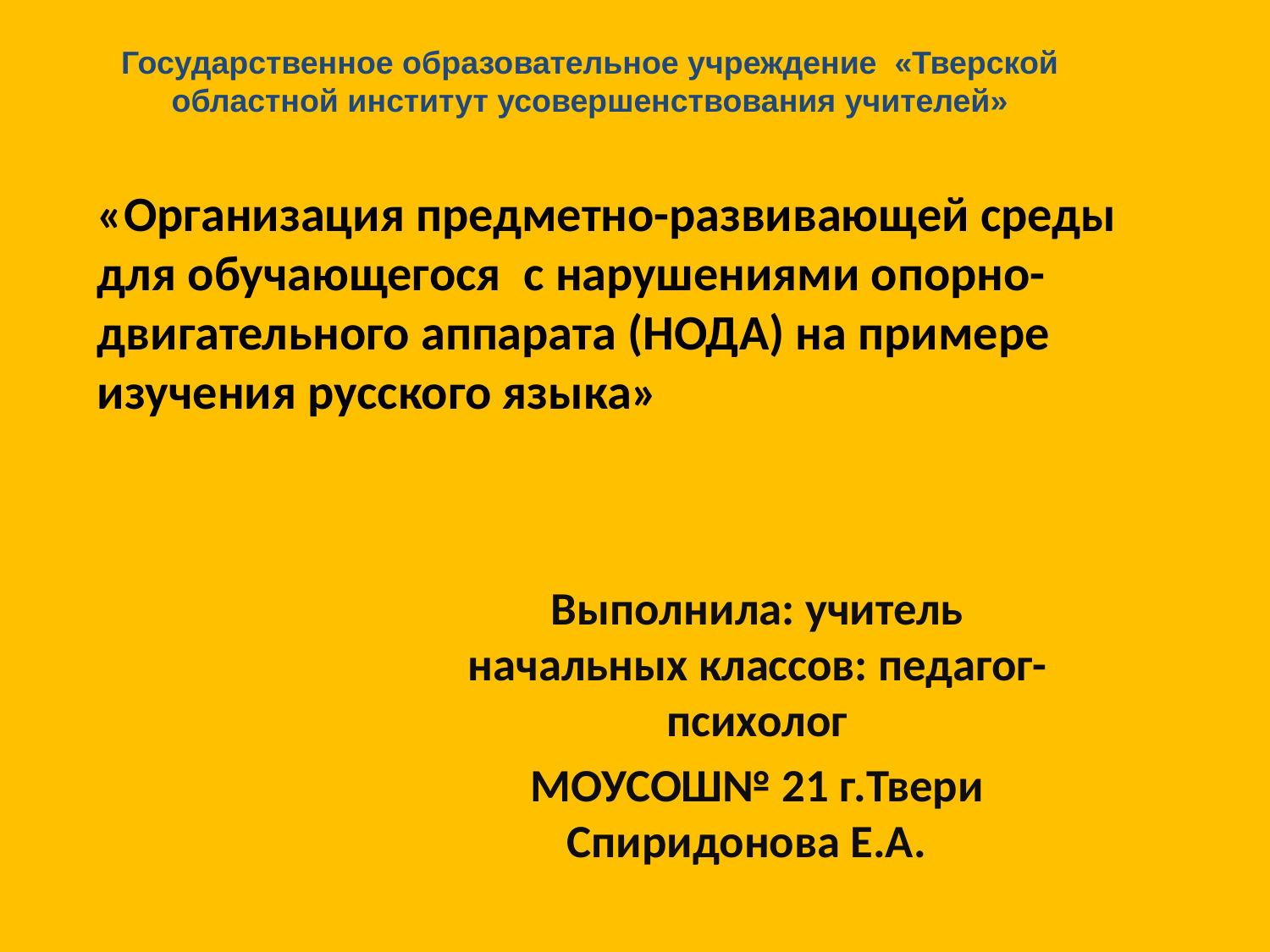

#
Государственное образовательное учреждение  «Тверской областной институт усовершенствования учителей»
«Организация предметно-развивающей среды для обучающегося  с нарушениями опорно-двигательного аппарата (НОДА) на примере изучения русского языка»

Выполнила: учитель начальных классов: педагог-психолог
МОУСОШ№ 21 г.Твери Спиридонова Е.А.